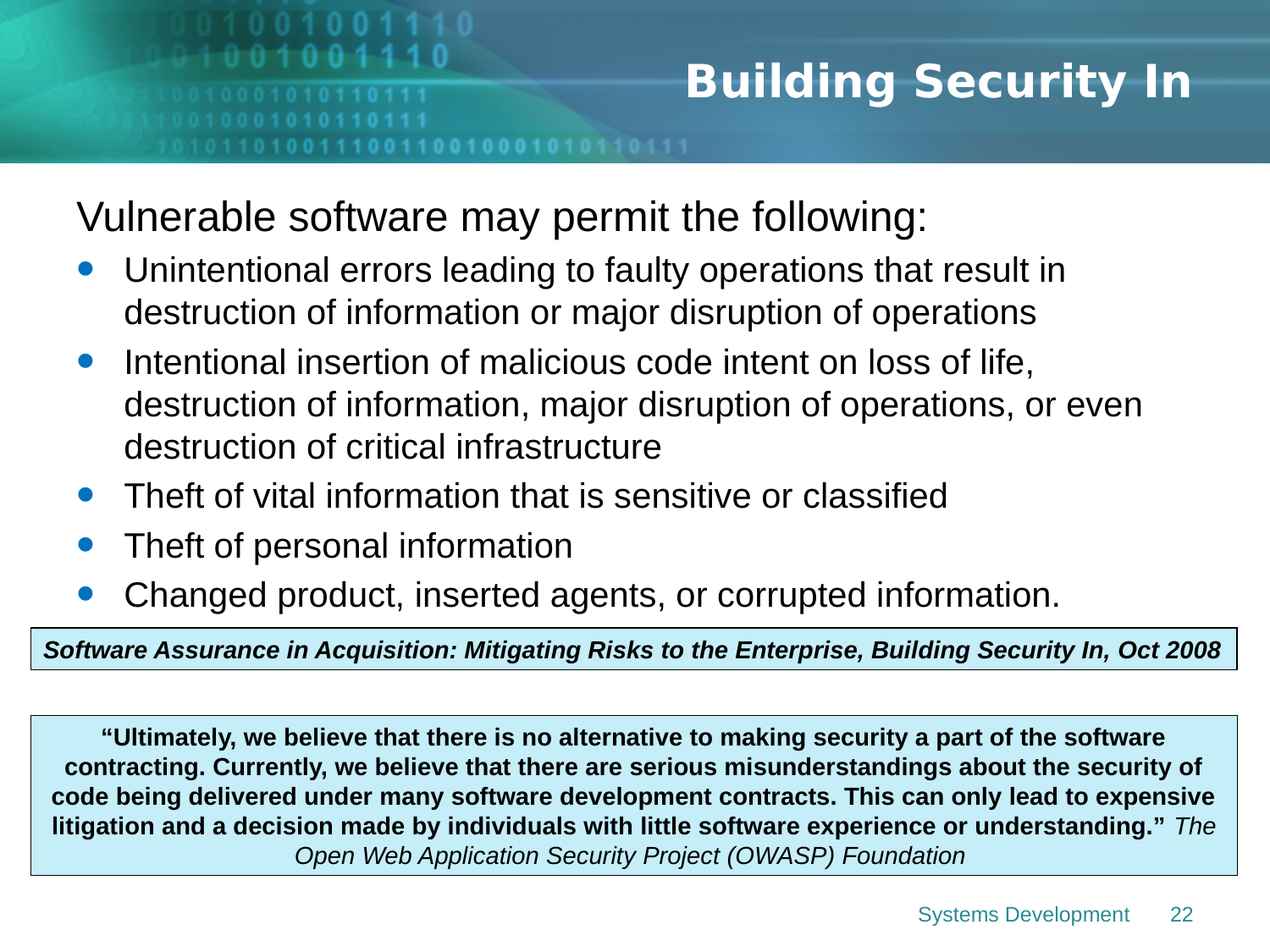

# Building Security In
Vulnerable software may permit the following:
Unintentional errors leading to faulty operations that result in destruction of information or major disruption of operations
Intentional insertion of malicious code intent on loss of life, destruction of information, major disruption of operations, or even destruction of critical infrastructure
Theft of vital information that is sensitive or classified
Theft of personal information
Changed product, inserted agents, or corrupted information.
Software Assurance in Acquisition: Mitigating Risks to the Enterprise, Building Security In, Oct 2008
“Ultimately, we believe that there is no alternative to making security a part of the software contracting. Currently, we believe that there are serious misunderstandings about the security of code being delivered under many software development contracts. This can only lead to expensive litigation and a decision made by individuals with little software experience or understanding.” The Open Web Application Security Project (OWASP) Foundation
Systems Development
22